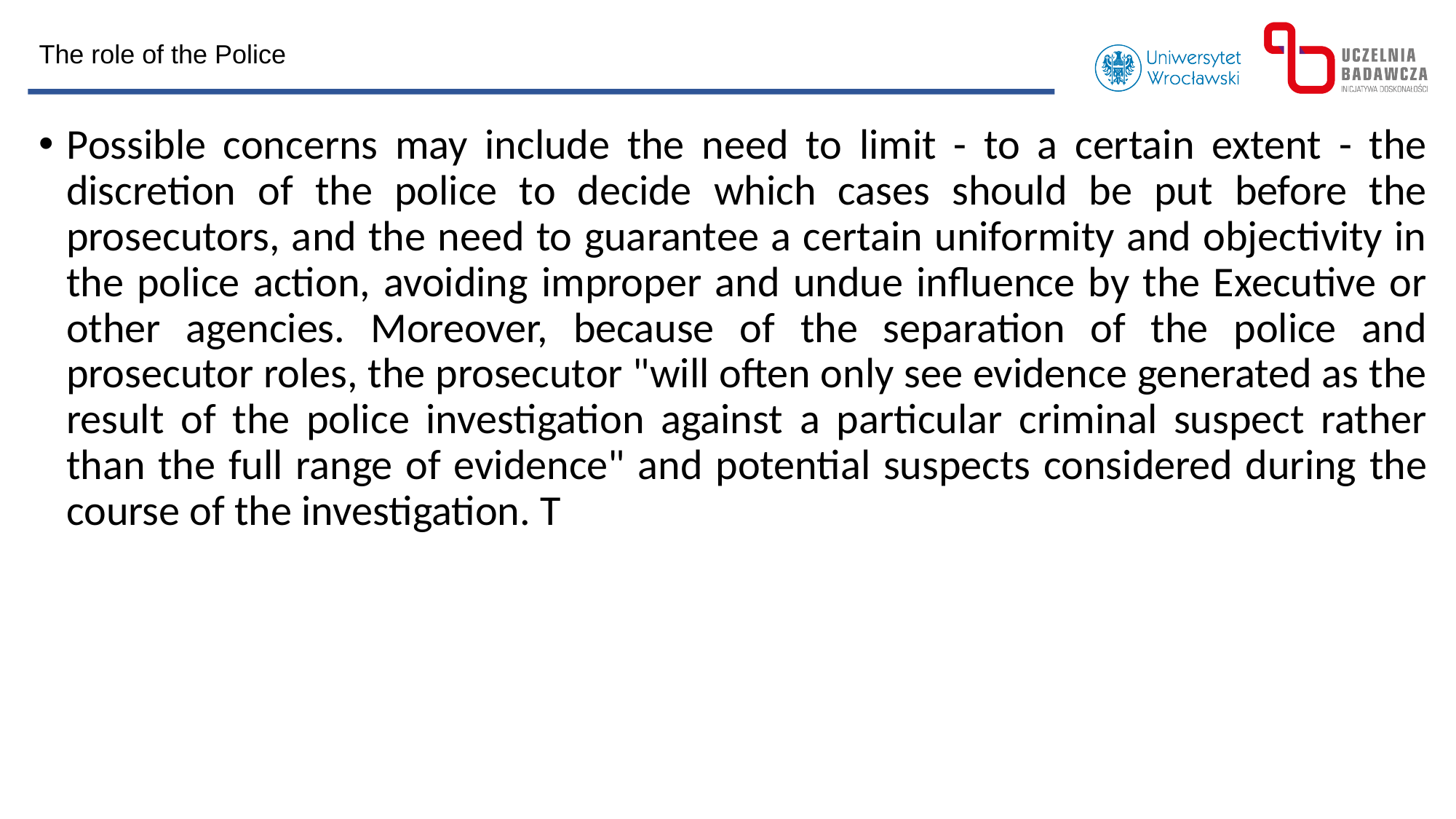

The role of the Police
Possible concerns may include the need to limit - to a certain extent - the discretion of the police to decide which cases should be put before the prosecutors, and the need to guarantee a certain uniformity and objectivity in the police action, avoiding improper and undue influence by the Executive or other agencies. Moreover, because of the separation of the police and prosecutor roles, the prosecutor "will often only see evidence generated as the result of the police investigation against a particular criminal suspect rather than the full range of evidence" and potential suspects considered during the course of the investigation. T